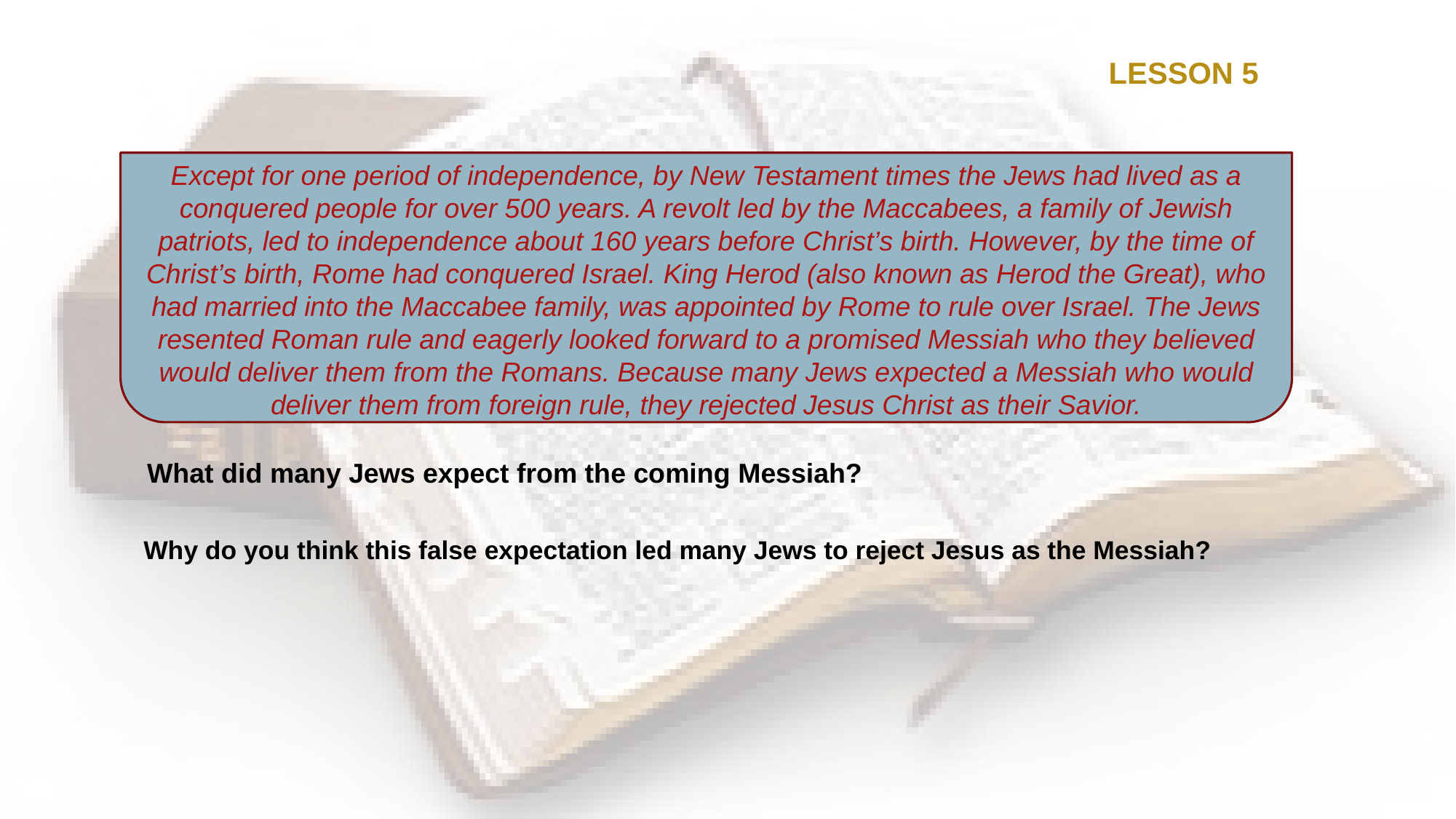

LESSON 5

Except for one period of independence, by New Testament times the Jews had lived as a conquered people for over 500 years. A revolt led by the Maccabees, a family of Jewish patriots, led to independence about 160 years before Christ’s birth. However, by the time of Christ’s birth, Rome had conquered Israel. King Herod (also known as Herod the Great), who had married into the Maccabee family, was appointed by Rome to rule over Israel. The Jews resented Roman rule and eagerly looked forward to a promised Messiah who they believed would deliver them from the Romans. Because many Jews expected a Messiah who would deliver them from foreign rule, they rejected Jesus Christ as their Savior.
What did many Jews expect from the coming Messiah?
Why do you think this false expectation led many Jews to reject Jesus as the Messiah?